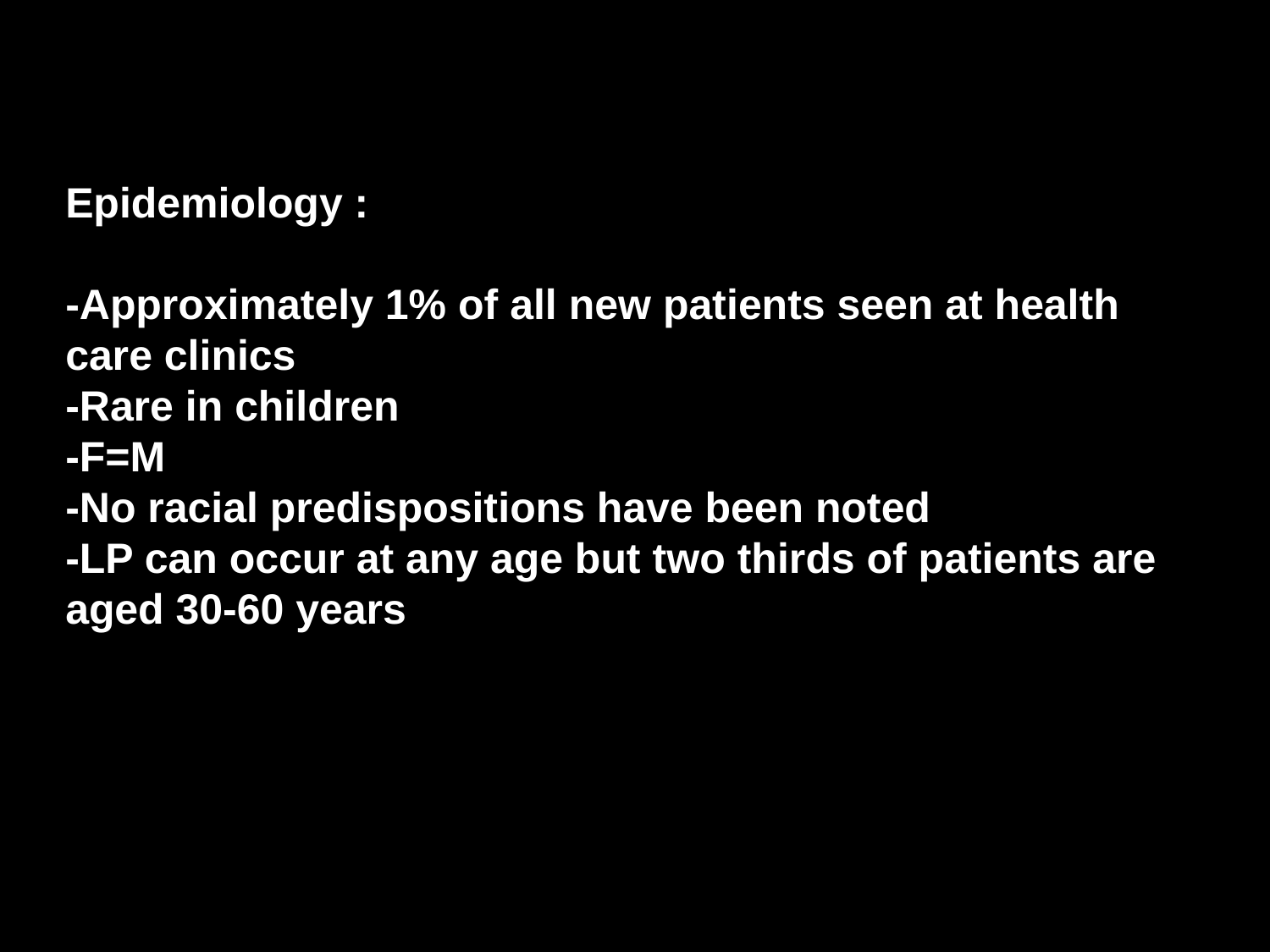

Epidemiology :

-Approximately 1% of all new patients seen at health care clinics
-Rare in children
-F=M
-No racial predispositions have been noted
-LP can occur at any age but two thirds of patients are aged 30-60 years